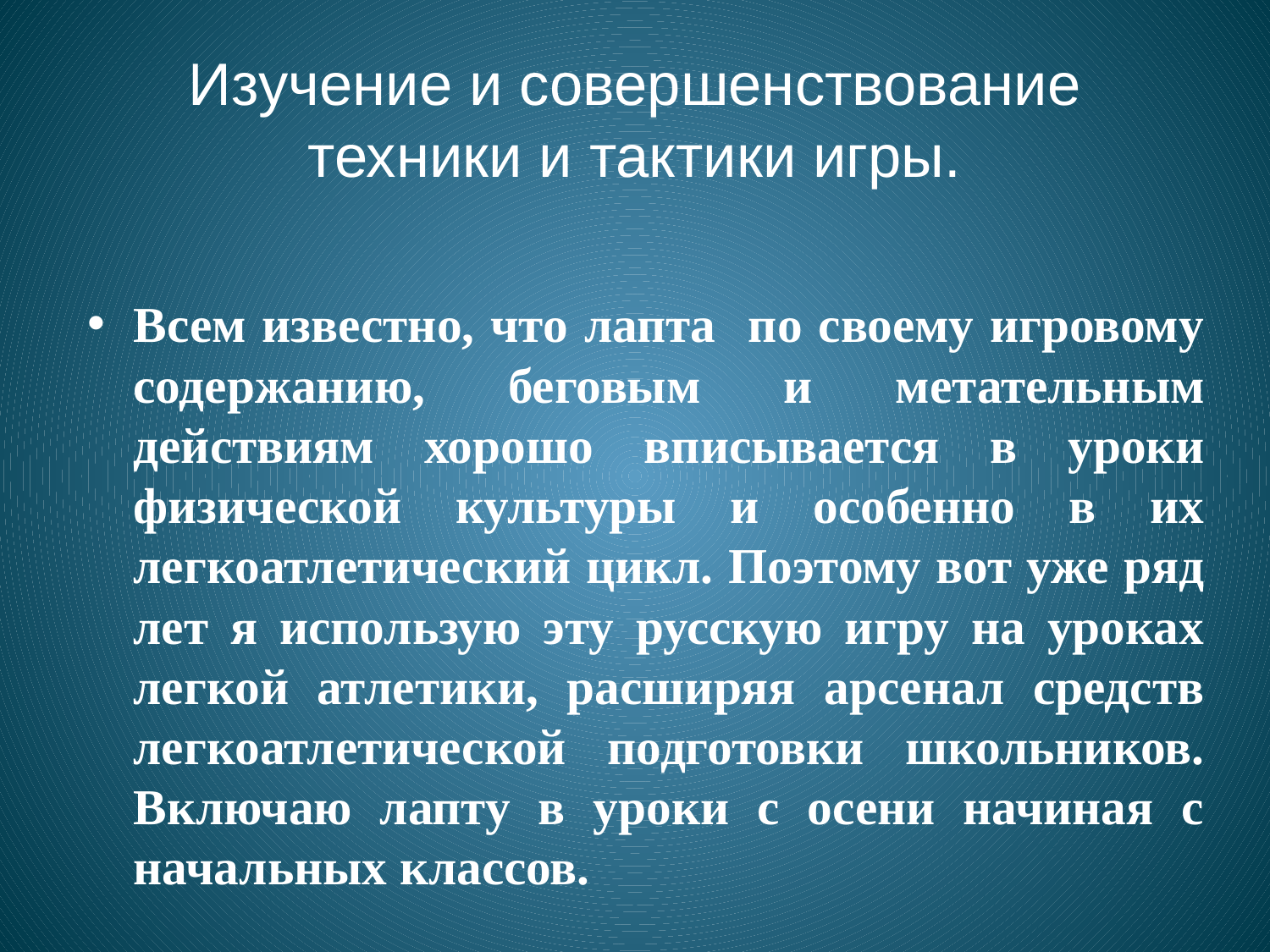

# Изучение и совершенствование техники и тактики игры.
Всем известно, что лапта  по своему игровому содержанию, беговым и метательным действиям хорошо вписывается в уроки физической культуры и особенно в их легкоатлетический цикл. Поэтому вот уже ряд лет я использую эту русскую игру на уроках легкой атлетики, расширяя арсенал средств легкоатлетической подготовки школьников. Включаю лапту в уроки с осени начиная с начальных классов.